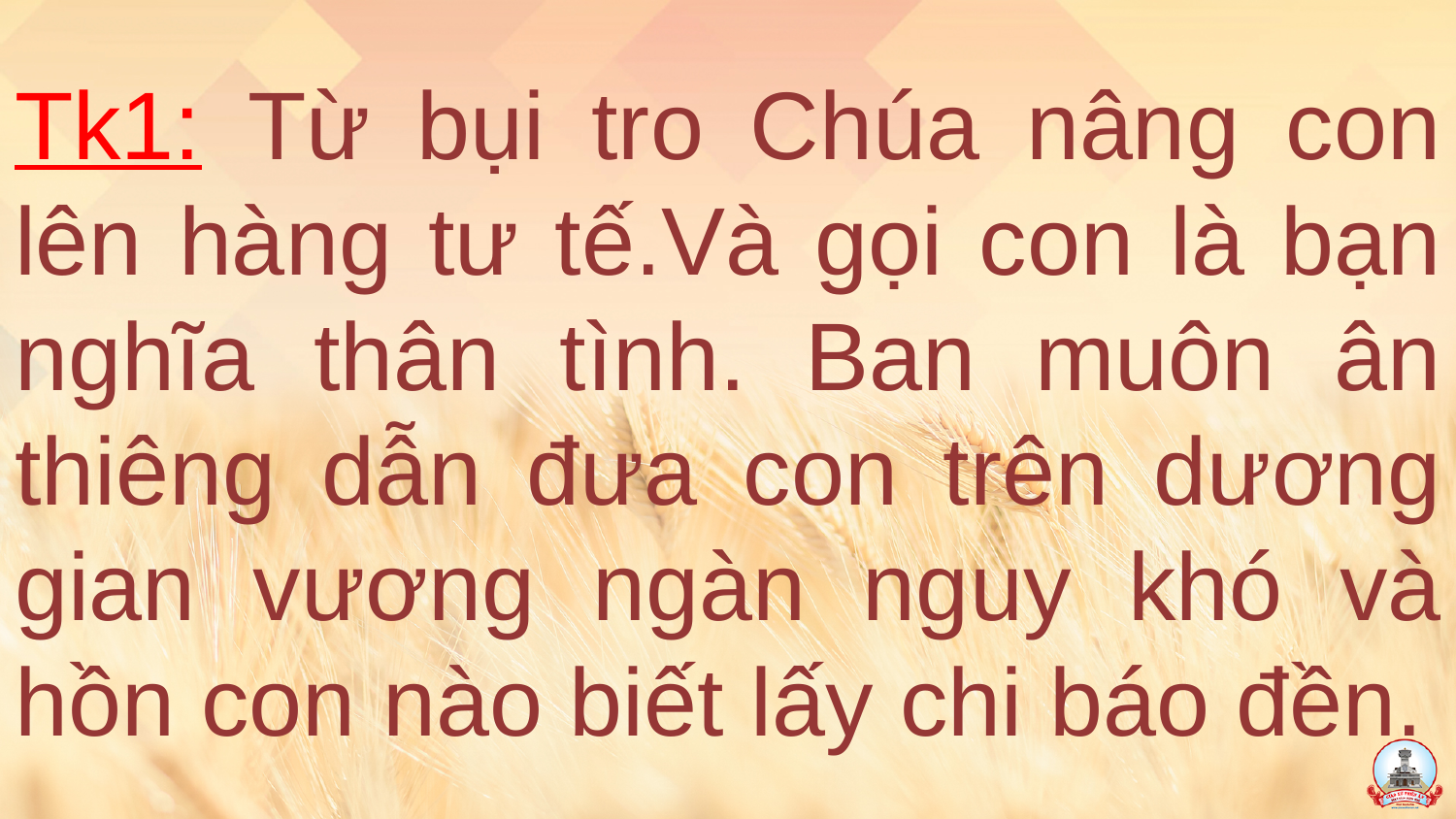

# Tk1: Từ bụi tro Chúa nâng con lên hàng tư tế.Và gọi con là bạn nghĩa thân tình. Ban muôn ân thiêng dẫn đưa con trên dương gian vương ngàn nguy khó và hồn con nào biết lấy chi báo đền.